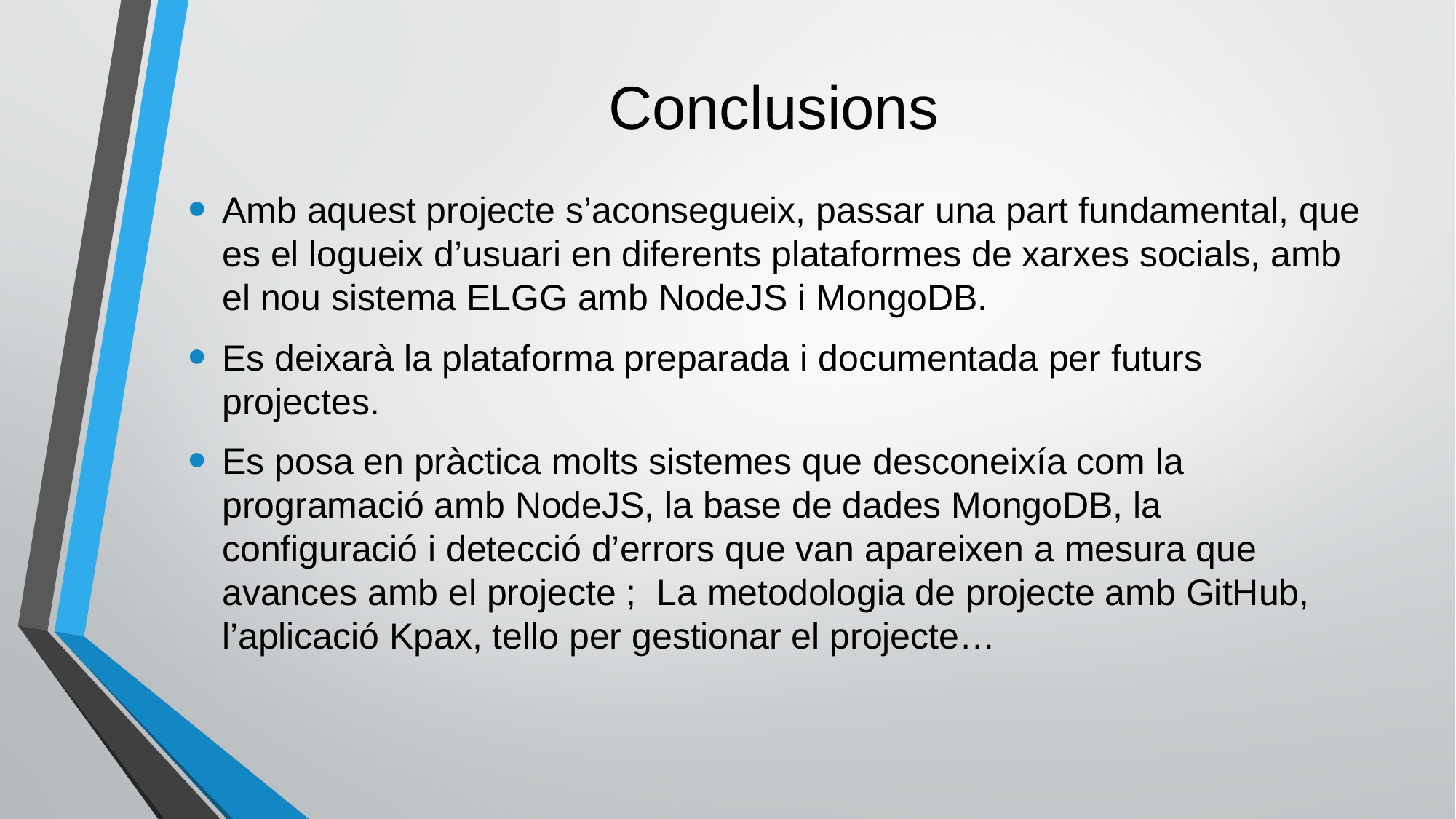

# Conclusions
Amb aquest projecte s’aconsegueix, passar una part fundamental, que es el logueix d’usuari en diferents plataformes de xarxes socials, amb el nou sistema ELGG amb NodeJS i MongoDB.
Es deixarà la plataforma preparada i documentada per futurs projectes.
Es posa en pràctica molts sistemes que desconeixía com la programació amb NodeJS, la base de dades MongoDB, la configuració i detecció d’errors que van apareixen a mesura que avances amb el projecte ;  La metodologia de projecte amb GitHub, l’aplicació Kpax, tello per gestionar el projecte…